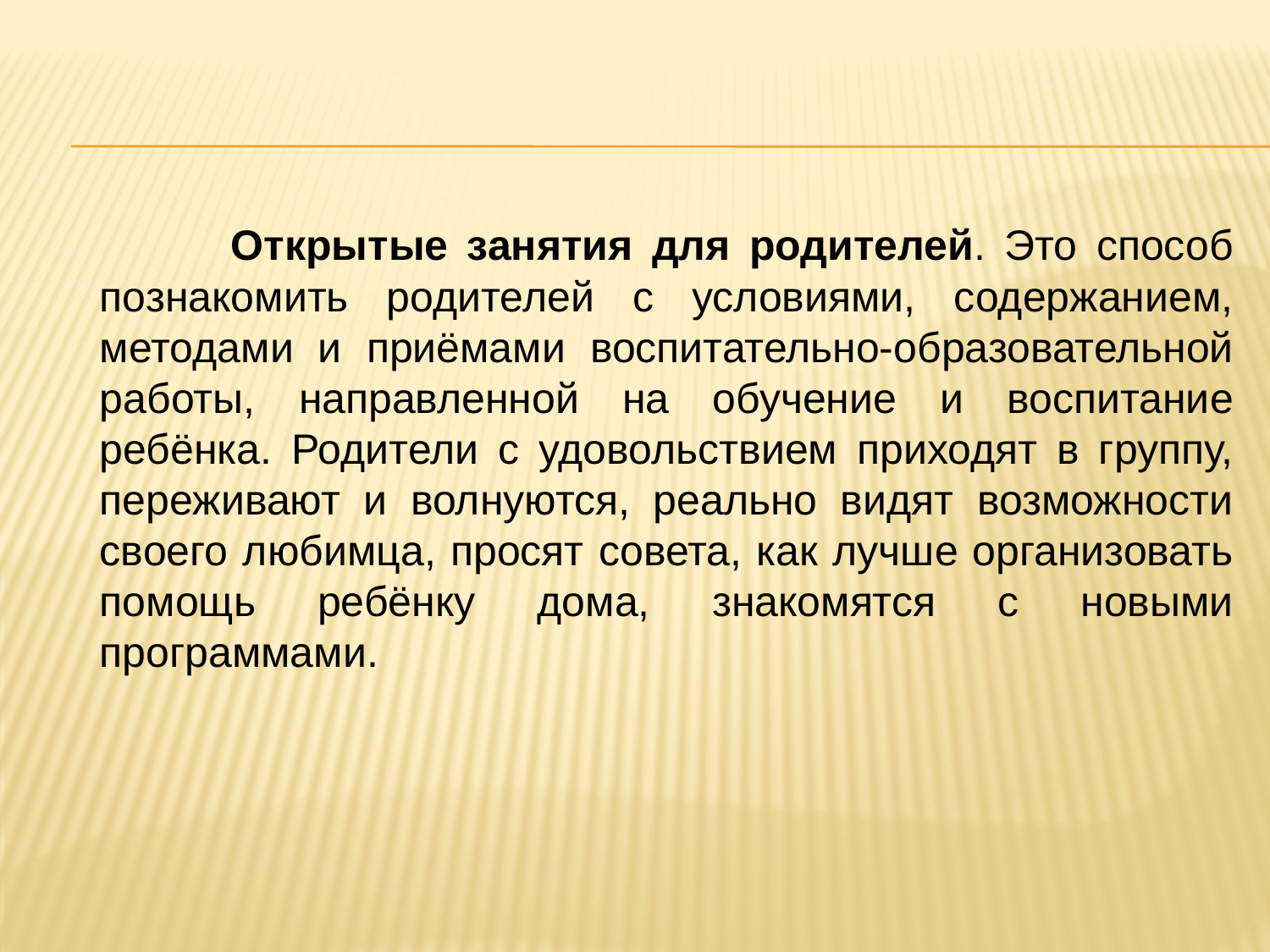

Открытые занятия для родителей. Это способ познакомить родителей с условиями, содержанием, методами и приёмами воспитательно-образовательной работы, направленной на обучение и воспитание ребёнка. Родители с удовольствием приходят в группу, переживают и волнуются, реально видят возможности своего любимца, просят совета, как лучше организовать помощь ребёнку дома, знакомятся с новыми программами.